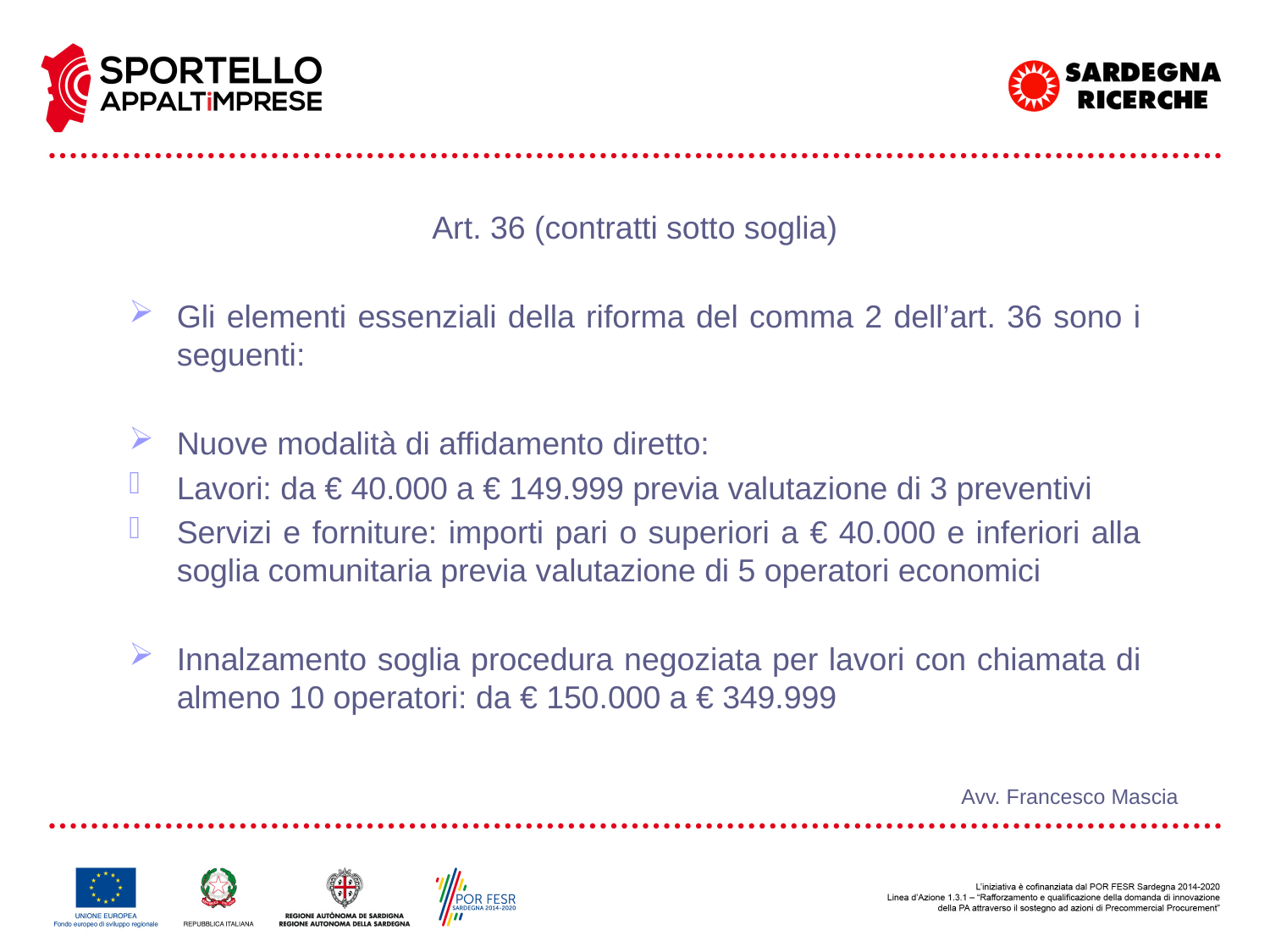

Art. 36 (contratti sotto soglia)

Gli elementi essenziali della riforma del comma 2 dell’art. 36 sono i seguenti:

Nuove modalità di affidamento diretto:
Lavori: da € 40.000 a € 149.999 previa valutazione di 3 preventivi
Servizi e forniture: importi pari o superiori a € 40.000 e inferiori alla soglia comunitaria previa valutazione di 5 operatori economici

Innalzamento soglia procedura negoziata per lavori con chiamata di almeno 10 operatori: da € 150.000 a € 349.999

Avv. Francesco Mascia